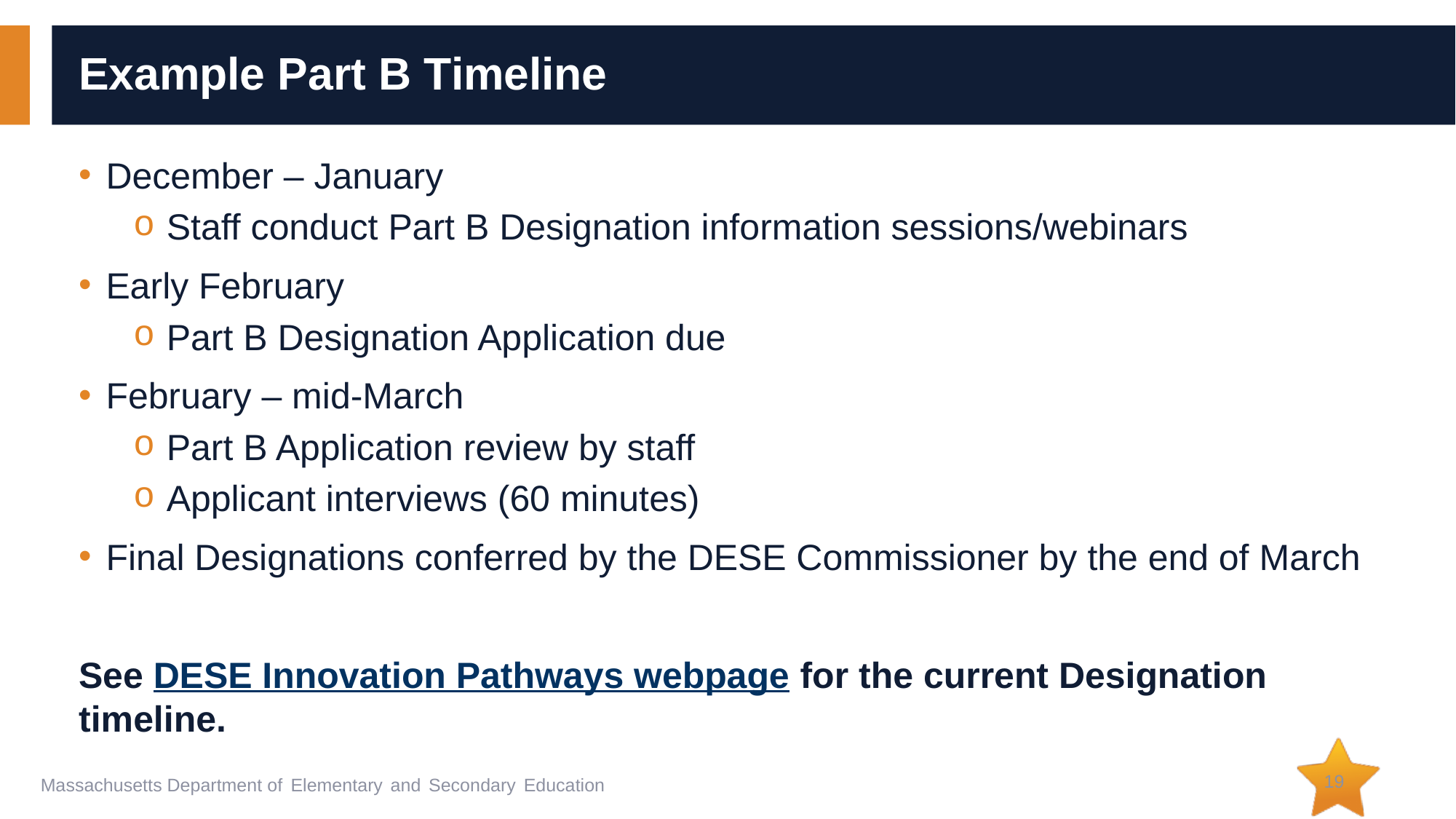

# Example Part B Timeline
December – January
Staff conduct Part B Designation information sessions/webinars
Early February
Part B Designation Application due
February – mid-March
Part B Application review by staff
Applicant interviews (60 minutes)
Final Designations conferred by the DESE Commissioner by the end of March

See DESE Innovation Pathways webpage for the current Designation timeline.

19